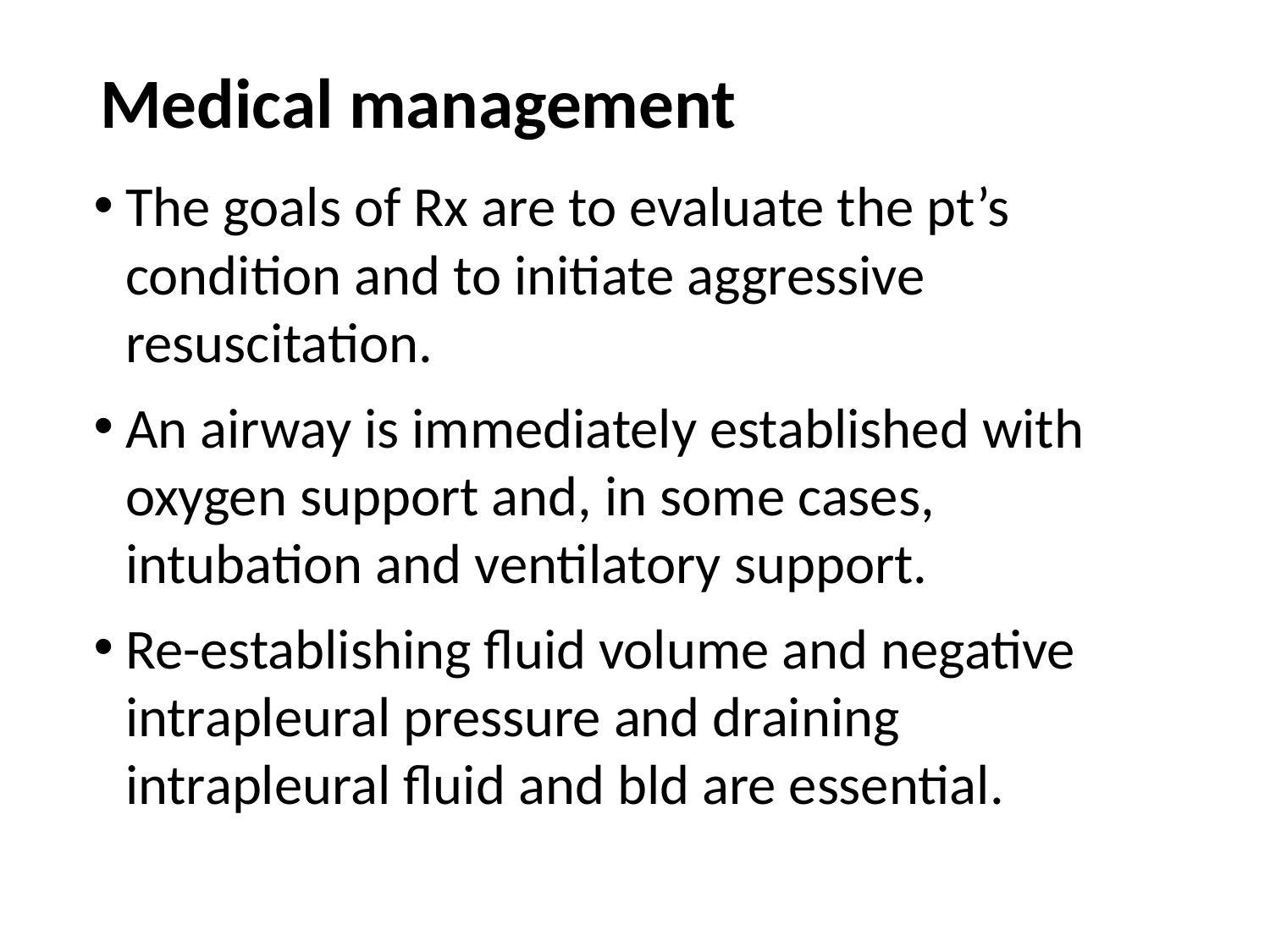

# Medical management
The goals of Rx are to evaluate the pt’s condition and to initiate aggressive resuscitation.
An airway is immediately established with oxygen support and, in some cases, intubation and ventilatory support.
Re-establishing fluid volume and negative intrapleural pressure and draining intrapleural fluid and bld are essential.